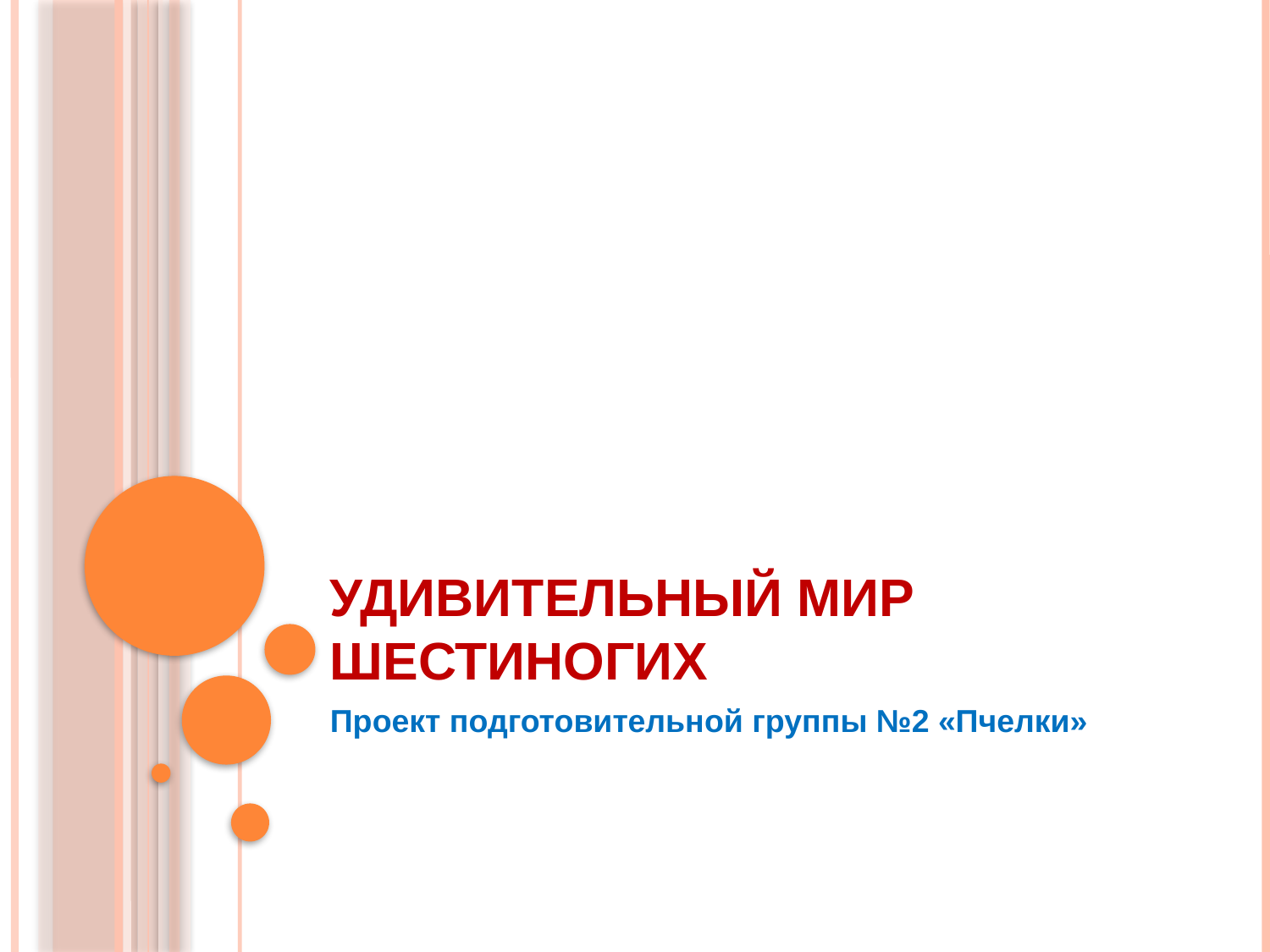

# Удивительный мир шестиногих
Проект подготовительной группы №2 «Пчелки»